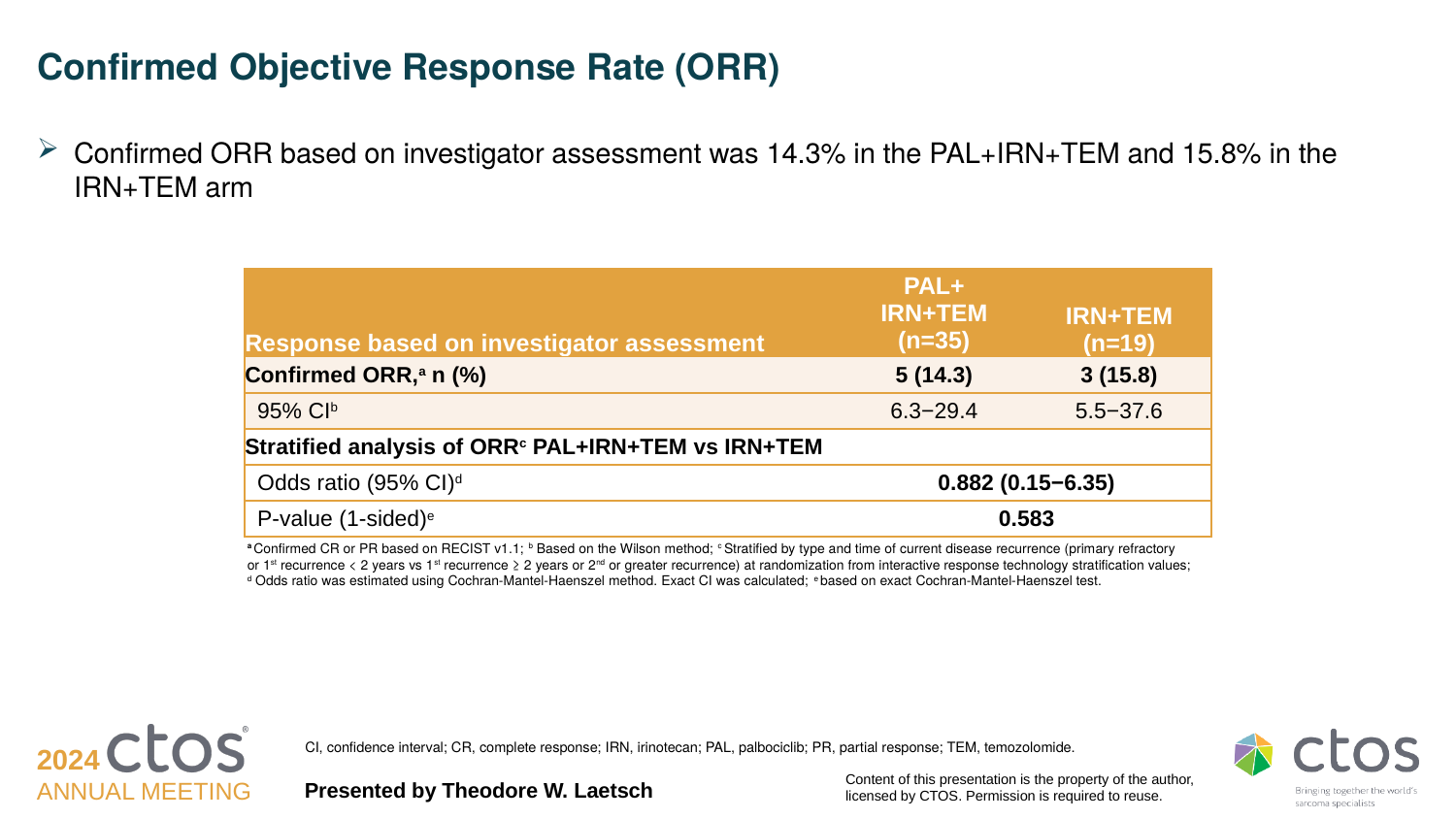

# Confirmed Objective Response Rate (ORR)
Confirmed ORR based on investigator assessment was 14.3% in the PAL+IRN+TEM and 15.8% in the IRN+TEM arm
| Response based on investigator assessment | PAL+ IRN+TEM (n=35) | IRN+TEM (n=19) |
| --- | --- | --- |
| Confirmed ORR,a n (%) | 5 (14.3) | 3 (15.8) |
| 95% CIb | 6.3−29.4 | 5.5−37.6 |
| Stratified analysis of ORRc PAL+IRN+TEM vs IRN+TEM |  |  |
| Odds ratio (95% CI)d | 0.882 (0.15−6.35) |  |
| P-value (1-sided)e | 0.583 |  |
a Confirmed CR or PR based on RECIST v1.1; b Based on the Wilson method; c Stratified by type and time of current disease recurrence (primary refractory
or 1st recurrence < 2 years vs 1st recurrence ≥ 2 years or 2nd or greater recurrence) at randomization from interactive response technology stratification values;
d Odds ratio was estimated using Cochran-Mantel-Haenszel method. Exact CI was calculated; e based on exact Cochran-Mantel-Haenszel test.
CI, confidence interval; CR, complete response; IRN, irinotecan; PAL, palbociclib; PR, partial response; TEM, temozolomide.